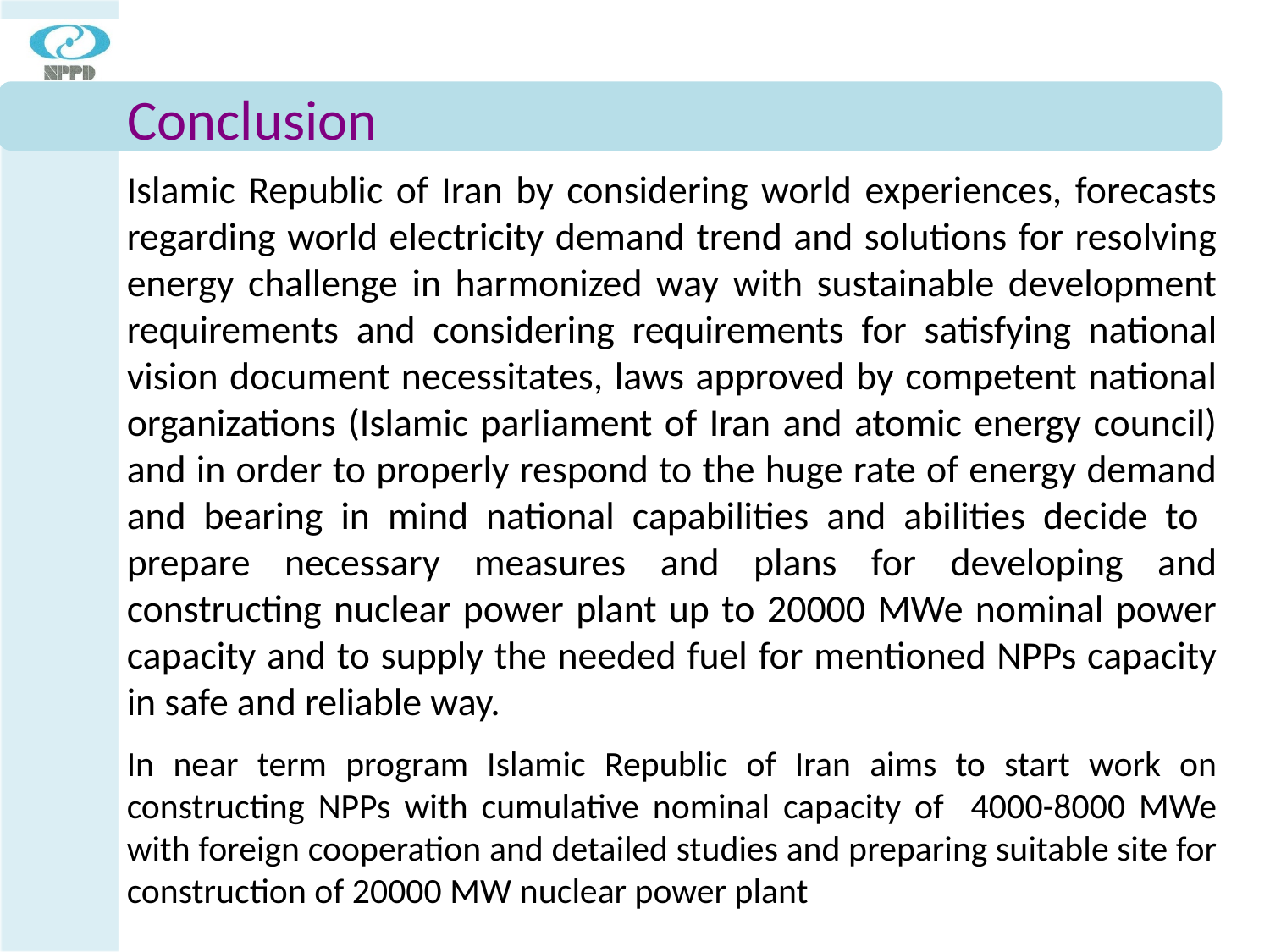

# Conclusion
Islamic Republic of Iran by considering world experiences, forecasts regarding world electricity demand trend and solutions for resolving energy challenge in harmonized way with sustainable development requirements and considering requirements for satisfying national vision document necessitates, laws approved by competent national organizations (Islamic parliament of Iran and atomic energy council) and in order to properly respond to the huge rate of energy demand and bearing in mind national capabilities and abilities decide to  prepare necessary measures and plans for developing and constructing nuclear power plant up to 20000 MWe nominal power capacity and to supply the needed fuel for mentioned NPPs capacity in safe and reliable way.
In near term program Islamic Republic of Iran aims to start work on constructing NPPs with cumulative nominal capacity of  4000-8000 MWe with foreign cooperation and detailed studies and preparing suitable site for construction of 20000 MW nuclear power plant
18